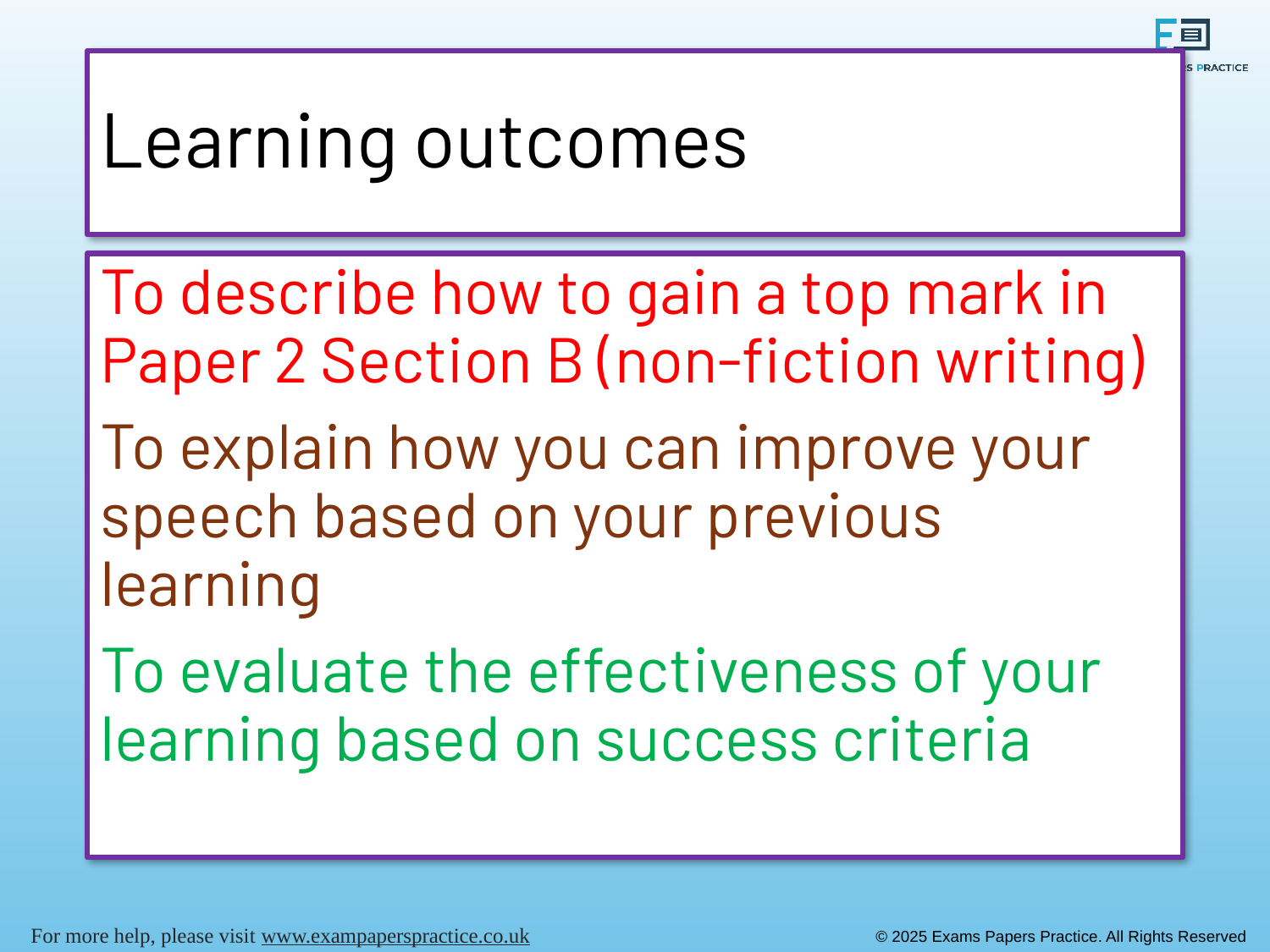

# Learning outcomes
To describe how to gain a top mark in Paper 2 Section B (non-fiction writing)
To explain how you can improve your speech based on your previous learning
To evaluate the effectiveness of your learning based on success criteria